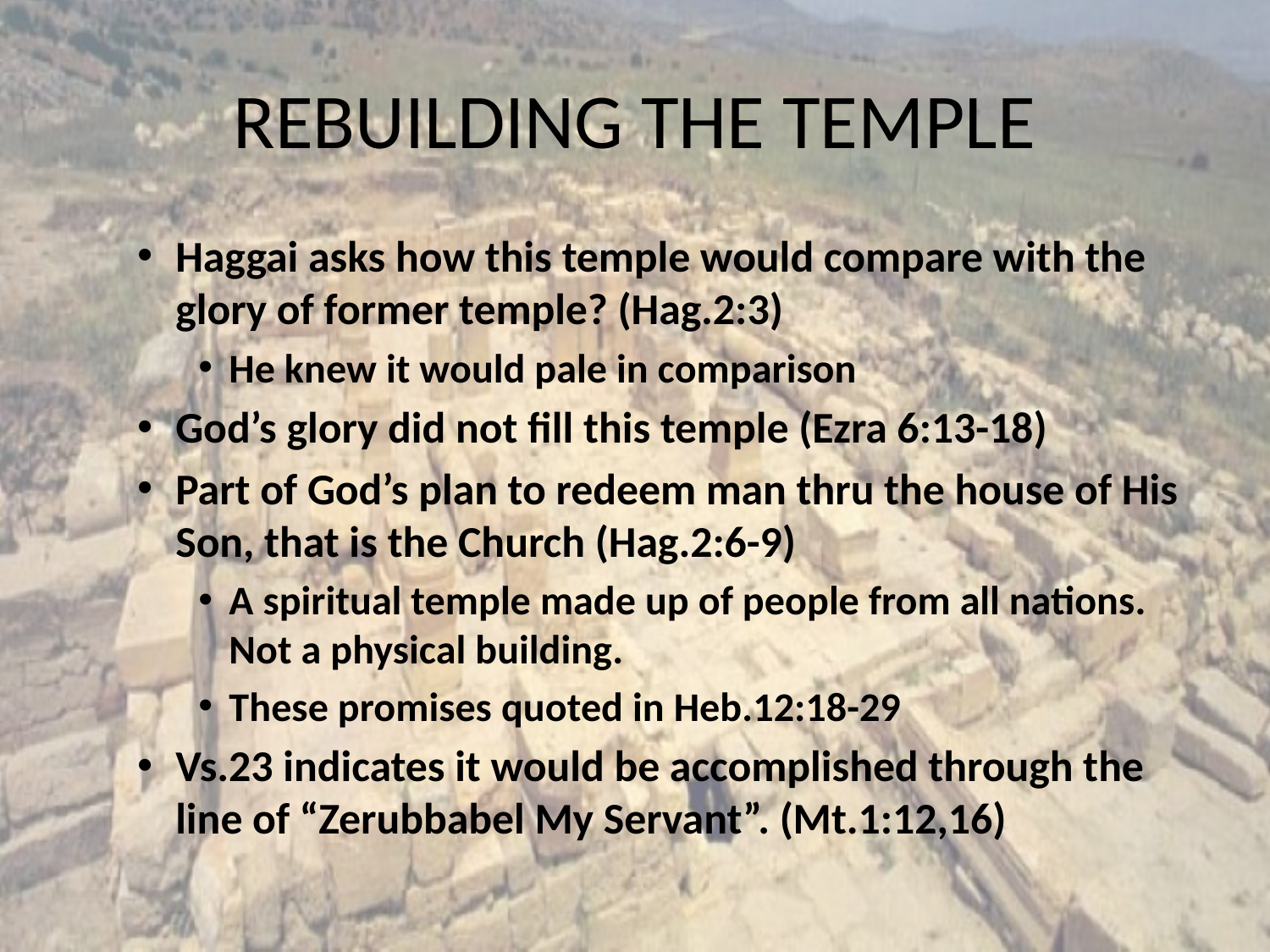

# REBUILDING THE TEMPLE
Haggai asks how this temple would compare with the glory of former temple? (Hag.2:3)
He knew it would pale in comparison
God’s glory did not fill this temple (Ezra 6:13-18)
Part of God’s plan to redeem man thru the house of His Son, that is the Church (Hag.2:6-9)
A spiritual temple made up of people from all nations. Not a physical building.
These promises quoted in Heb.12:18-29
Vs.23 indicates it would be accomplished through the line of “Zerubbabel My Servant”. (Mt.1:12,16)